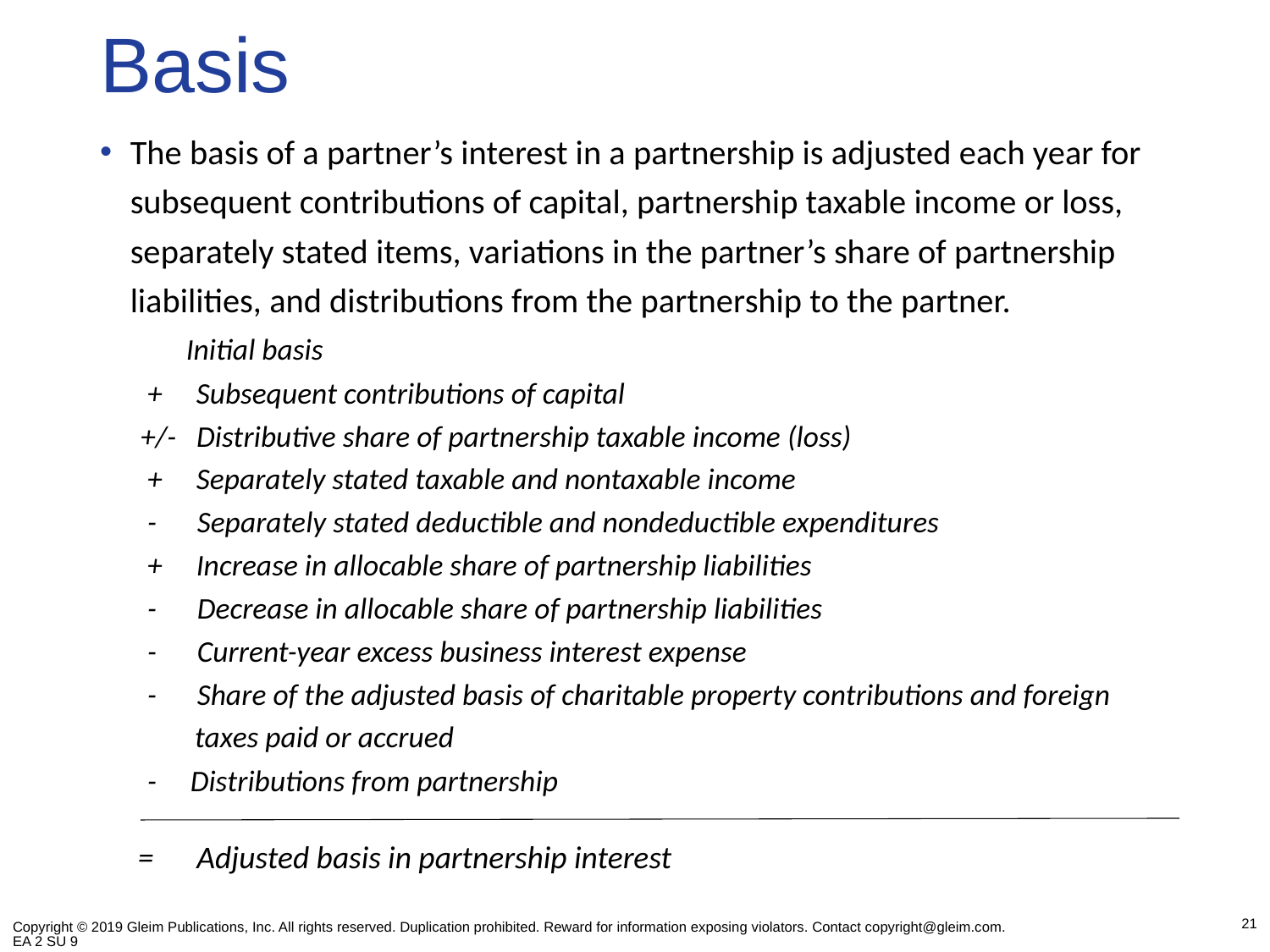

# Basis
The basis of a partner’s interest in a partnership is adjusted each year for subsequent contributions of capital, partnership taxable income or loss, separately stated items, variations in the partner’s share of partnership liabilities, and distributions from the partnership to the partner.
           Initial basis
       +     Subsequent contributions of capital
      +/-   Distributive share of partnership taxable income (loss)
       +     Separately stated taxable and nontaxable income
       -      Separately stated deductible and nondeductible expenditures
       +     Increase in allocable share of partnership liabilities
       -      Decrease in allocable share of partnership liabilities
       -      Current-year excess business interest expense
       -      Share of the adjusted basis of charitable property contributions and foreign
              taxes paid or accrued
       -     Distributions from partnership

 =      Adjusted basis in partnership interest
21
Copyright © 2019 Gleim Publications, Inc. All rights reserved. Duplication prohibited. Reward for information exposing violators. Contact copyright@gleim.com.  EA 2 SU 9